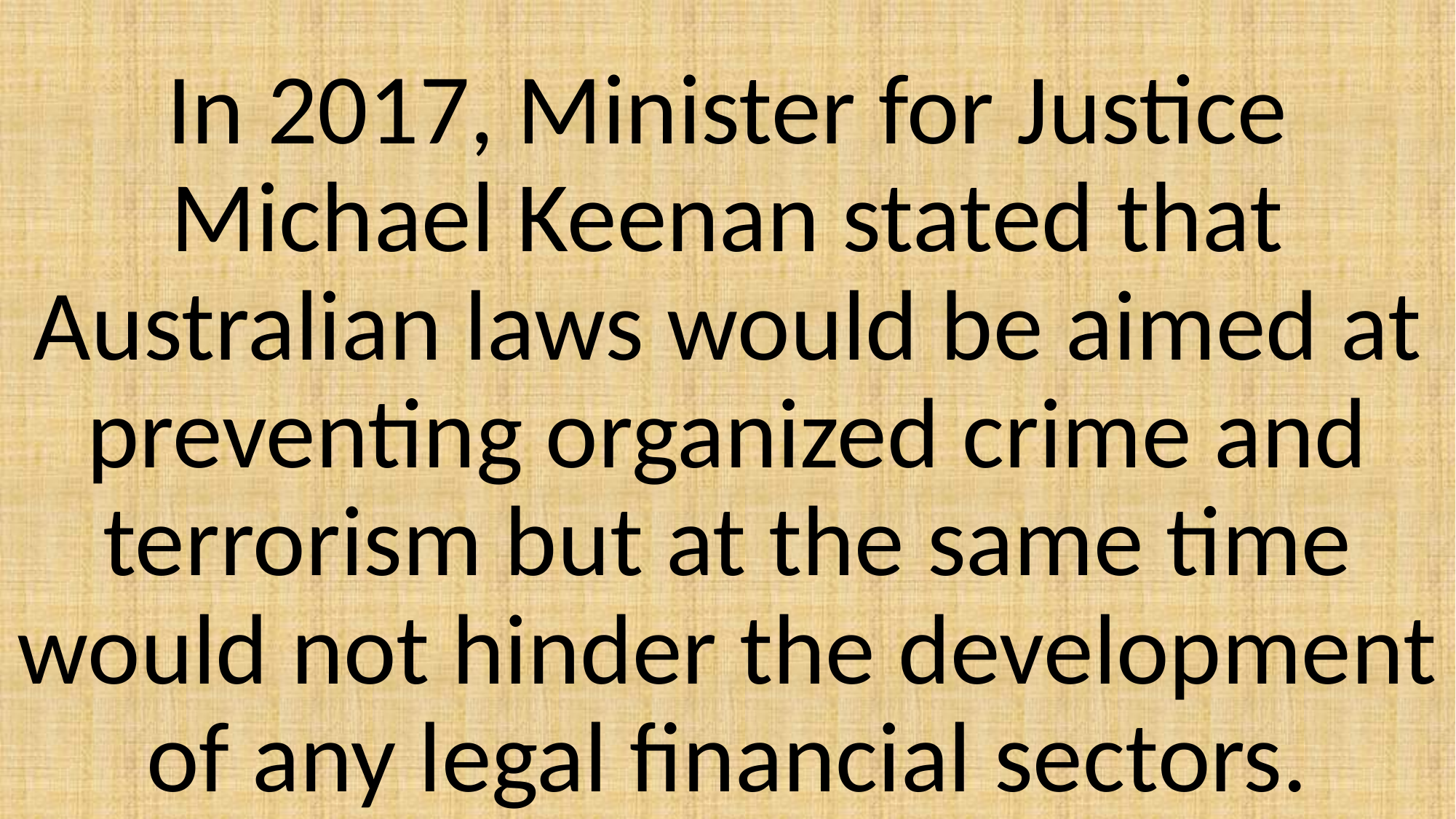

# In 2017, Minister for Justice Michael Keenan stated that Australian laws would be aimed at preventing organized crime and terrorism but at the same time would not hinder the development of any legal financial sectors.